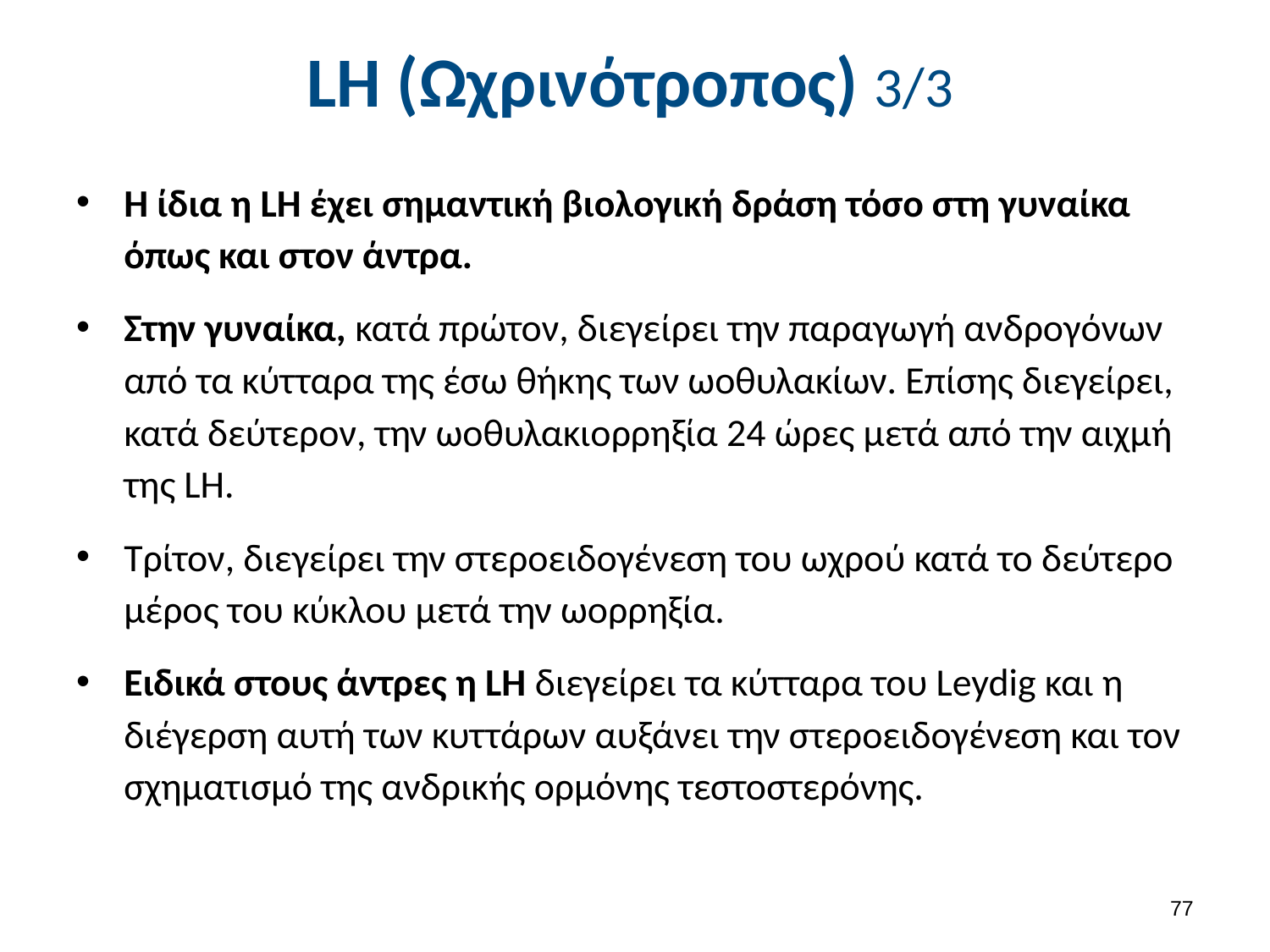

# LH (Ωχρινότροπος) 3/3
Η ίδια η LΗ έχει σημαντική βιολογική δράση τόσο στη γυναίκα όπως και στον άντρα.
Στην γυναίκα, κατά πρώτον, διεγείρει την παραγωγή ανδρογόνων από τα κύτταρα της έσω θήκης των ωοθυλακίων. Επίσης διεγείρει, κατά δεύτερον, την ωοθυλακιορρηξία 24 ώρες μετά από την αιχμή της LΗ.
Τρίτον, διεγείρει την στεροειδογένεση του ωχρού κατά το δεύτερο μέρος του κύκλου μετά την ωορρηξία.
Ειδικά στους άντρες η LΗ διεγείρει τα κύτταρα του Leydig και η διέγερση αυτή των κυττάρων αυξάνει την στεροειδογένεση και τον σχηματισμό της ανδρικής ορμόνης τεστοστερόνης.
77